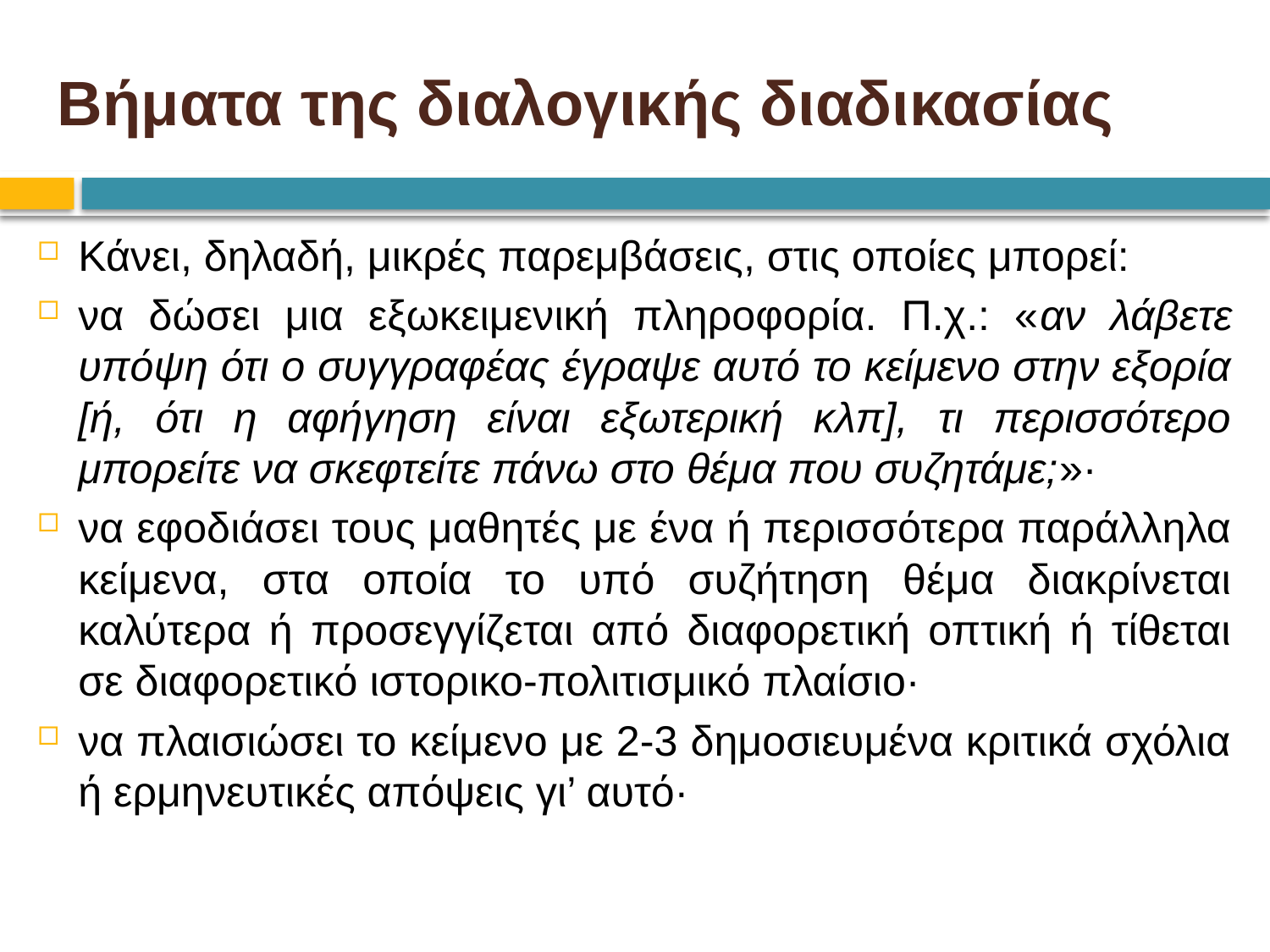

# Βήματα της διαλογικής διαδικασίας
Κάνει, δηλαδή, μικρές παρεμβάσεις, στις οποίες μπορεί:
να δώσει μια εξωκειμενική πληροφορία. Π.χ.: «αν λάβετε υπόψη ότι ο συγγραφέας έγραψε αυτό το κείμενο στην εξορία [ή, ότι η αφήγηση είναι εξωτερική κλπ], τι περισσότερο μπορείτε να σκεφτείτε πάνω στο θέμα που συζητάμε;»·
να εφοδιάσει τους μαθητές με ένα ή περισσότερα παράλληλα κείμενα, στα οποία το υπό συζήτηση θέμα διακρίνεται καλύτερα ή προσεγγίζεται από διαφορετική οπτική ή τίθεται σε διαφορετικό ιστορικο-πολιτισμικό πλαίσιο·
να πλαισιώσει το κείμενο με 2-3 δημοσιευμένα κριτικά σχόλια ή ερμηνευτικές απόψεις γι’ αυτό·